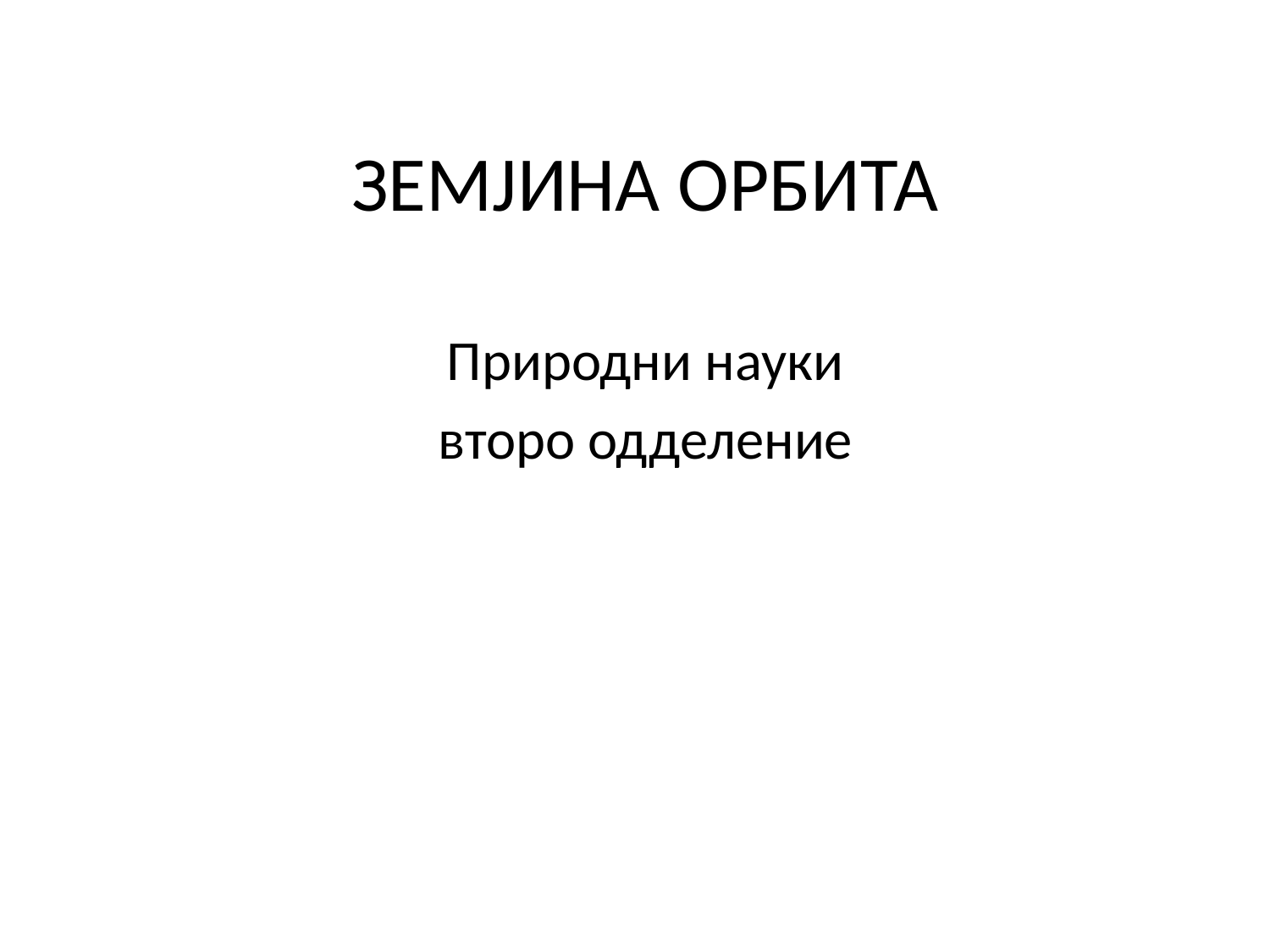

# ЗЕМЈИНА ОРБИТА
Природни науки
второ одделение